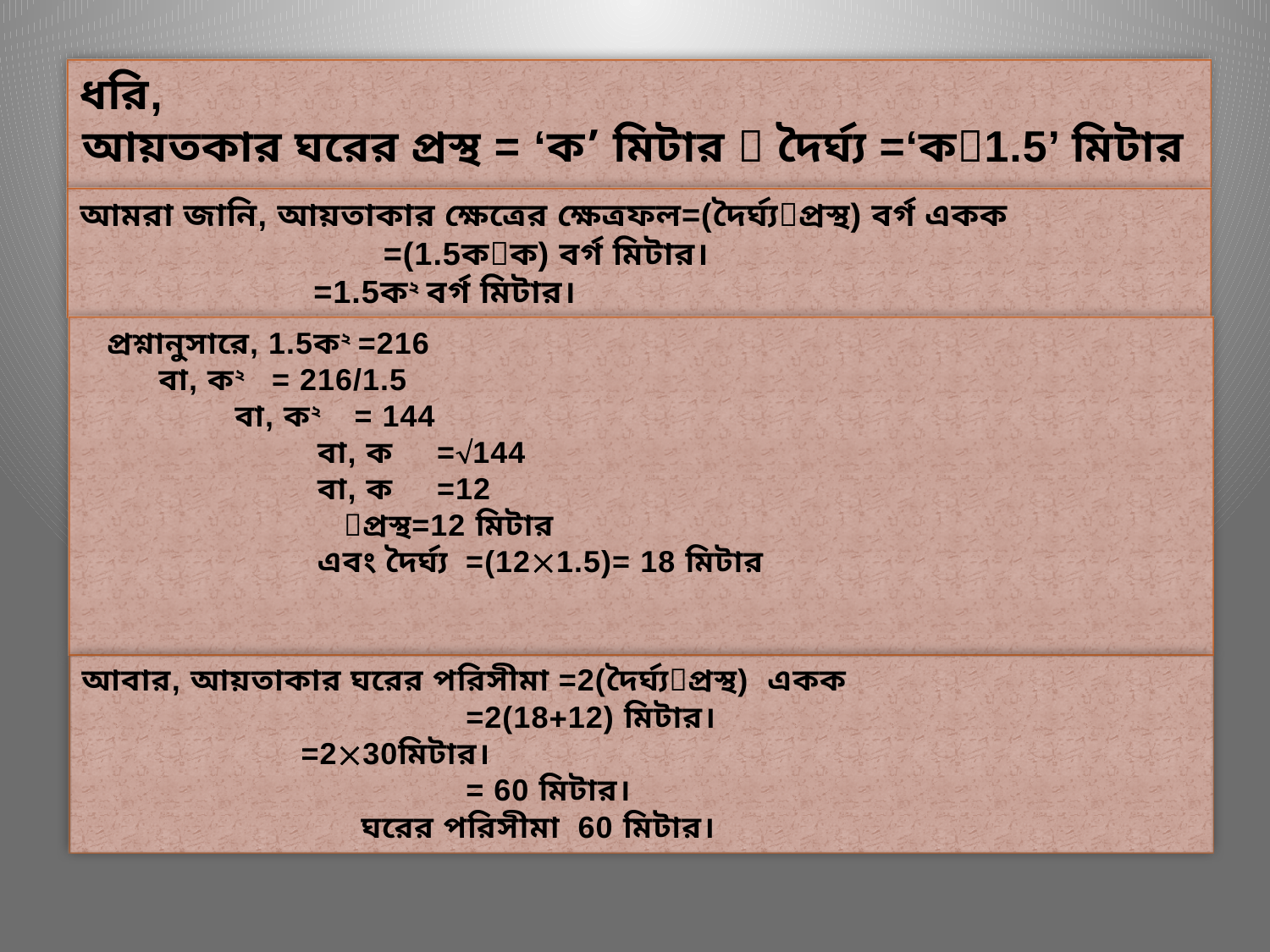

ধরি,
আয়তকার ঘরের প্রস্থ = ‘ক’ মিটার ∴ দৈর্ঘ্য =‘ক×1.5’ মিটার
আমরা জানি, আয়তাকার ক্ষেত্রের ক্ষেত্রফল=(দৈর্ঘ্য×প্রস্থ) বর্গ একক
                               =(1.5ক×ক) বর্গ মিটার।
		       =1.5ক২ বর্গ মিটার।

	প্রশ্নানুসারে, 1.5ক২ =216
		   বা, ক২    = 216/1.5
	               বা, ক২    = 144
                           বা, ক     =√144
                           বা, ক     =12
                              ∴প্রস্থ=12 মিটার
                           এবং দৈর্ঘ্য  =(12×1.5)= 18 মিটার

আবার, আয়তাকার ঘরের পরিসীমা =2(দৈর্ঘ্য+প্রস্থ)  একক
                                         =2(18+12) মিটার।
		               =2×30মিটার।
                                         = 60 মিটার।
                                ঘরের পরিসীমা  60 মিটার।